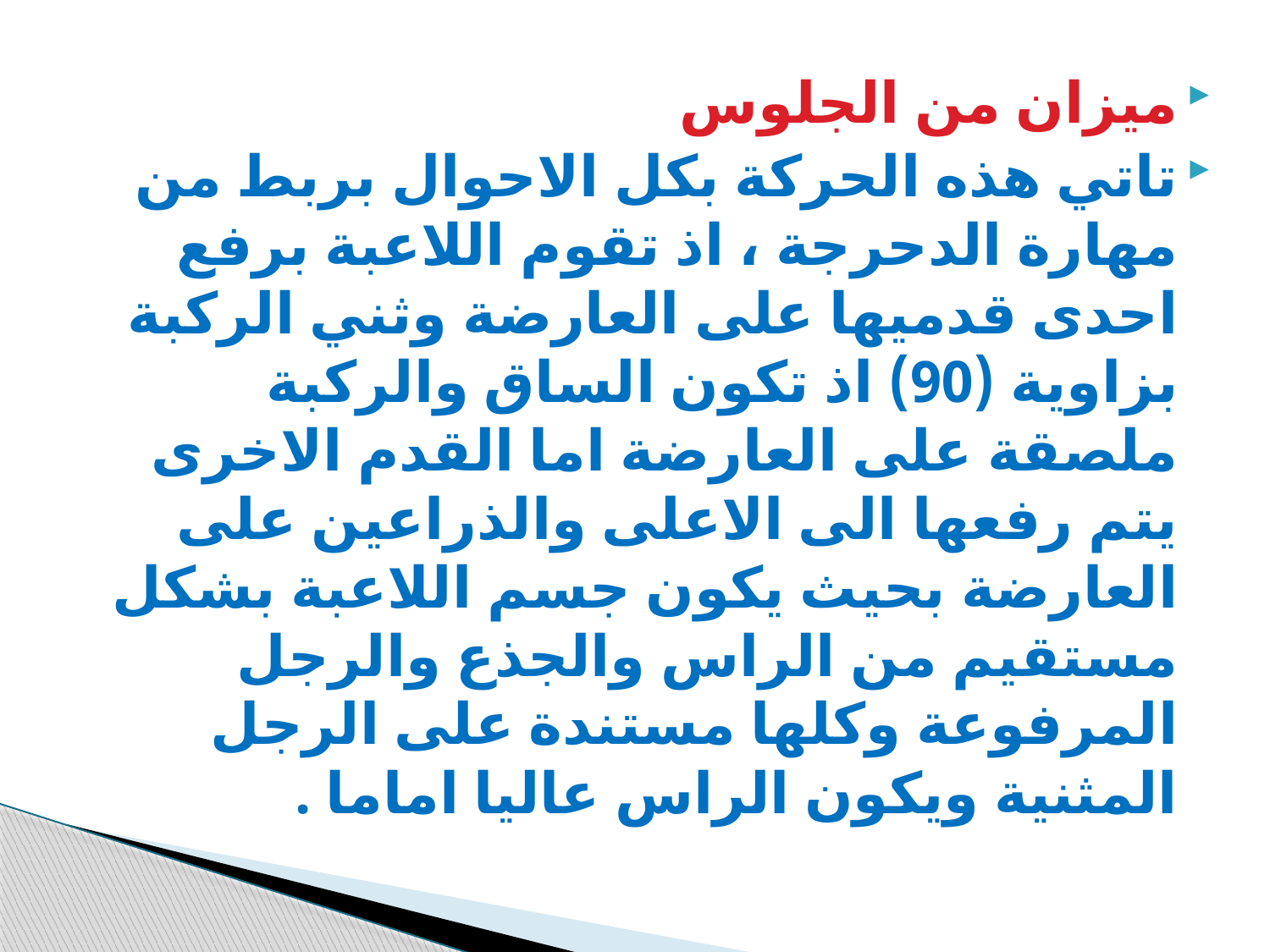

ميزان من الجلوس
تاتي هذه الحركة بكل الاحوال بربط من مهارة الدحرجة ، اذ تقوم اللاعبة برفع احدى قدميها على العارضة وثني الركبة بزاوية (90) اذ تكون الساق والركبة ملصقة على العارضة اما القدم الاخرى يتم رفعها الى الاعلى والذراعين على العارضة بحيث يكون جسم اللاعبة بشكل مستقيم من الراس والجذع والرجل المرفوعة وكلها مستندة على الرجل المثنية ويكون الراس عاليا اماما .